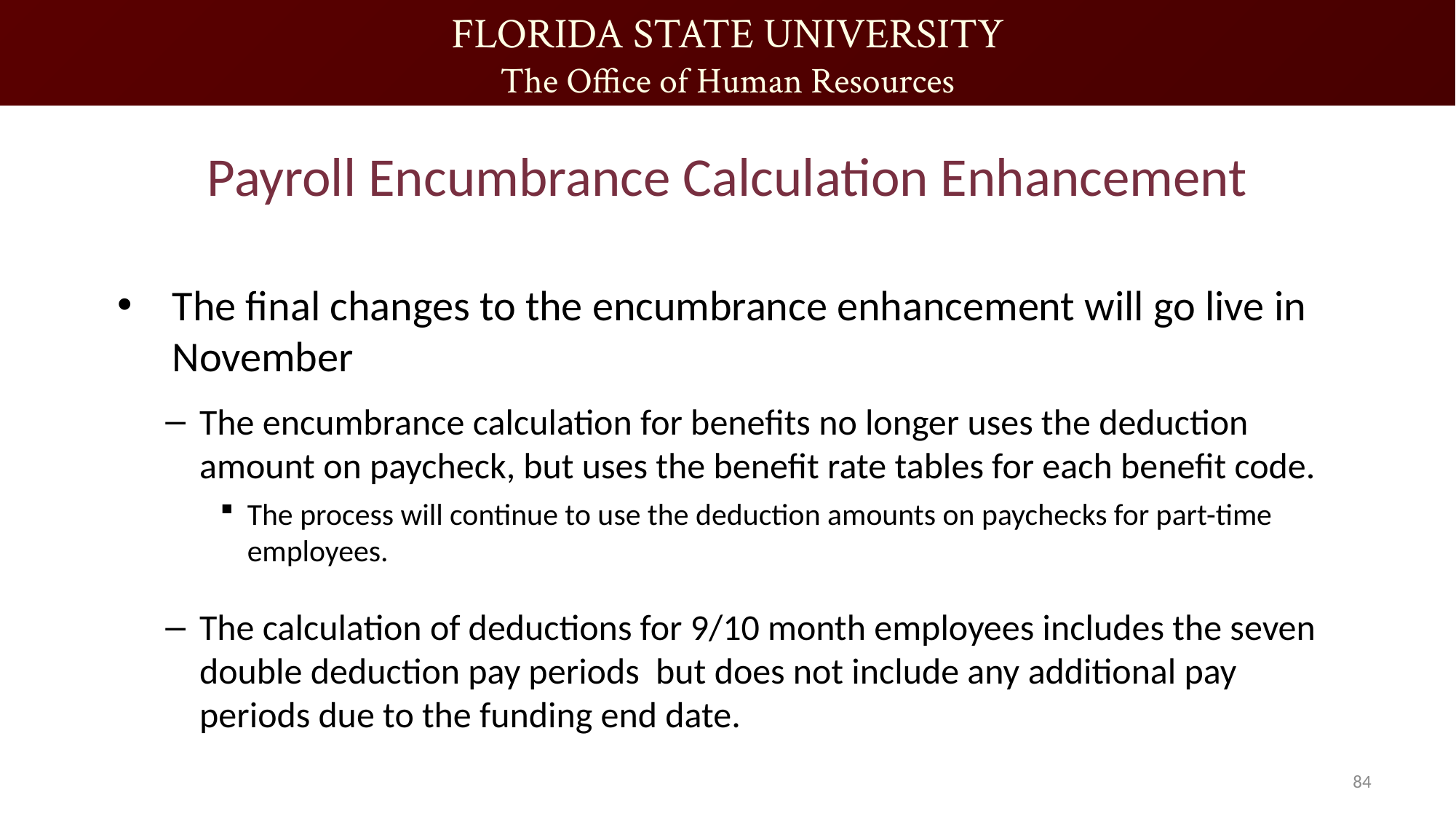

# Payroll Encumbrance Calculation Enhancement
The final changes to the encumbrance enhancement will go live in November
The encumbrance calculation for benefits no longer uses the deduction amount on paycheck, but uses the benefit rate tables for each benefit code.
The process will continue to use the deduction amounts on paychecks for part-time employees.
The calculation of deductions for 9/10 month employees includes the seven double deduction pay periods  but does not include any additional pay periods due to the funding end date.

84